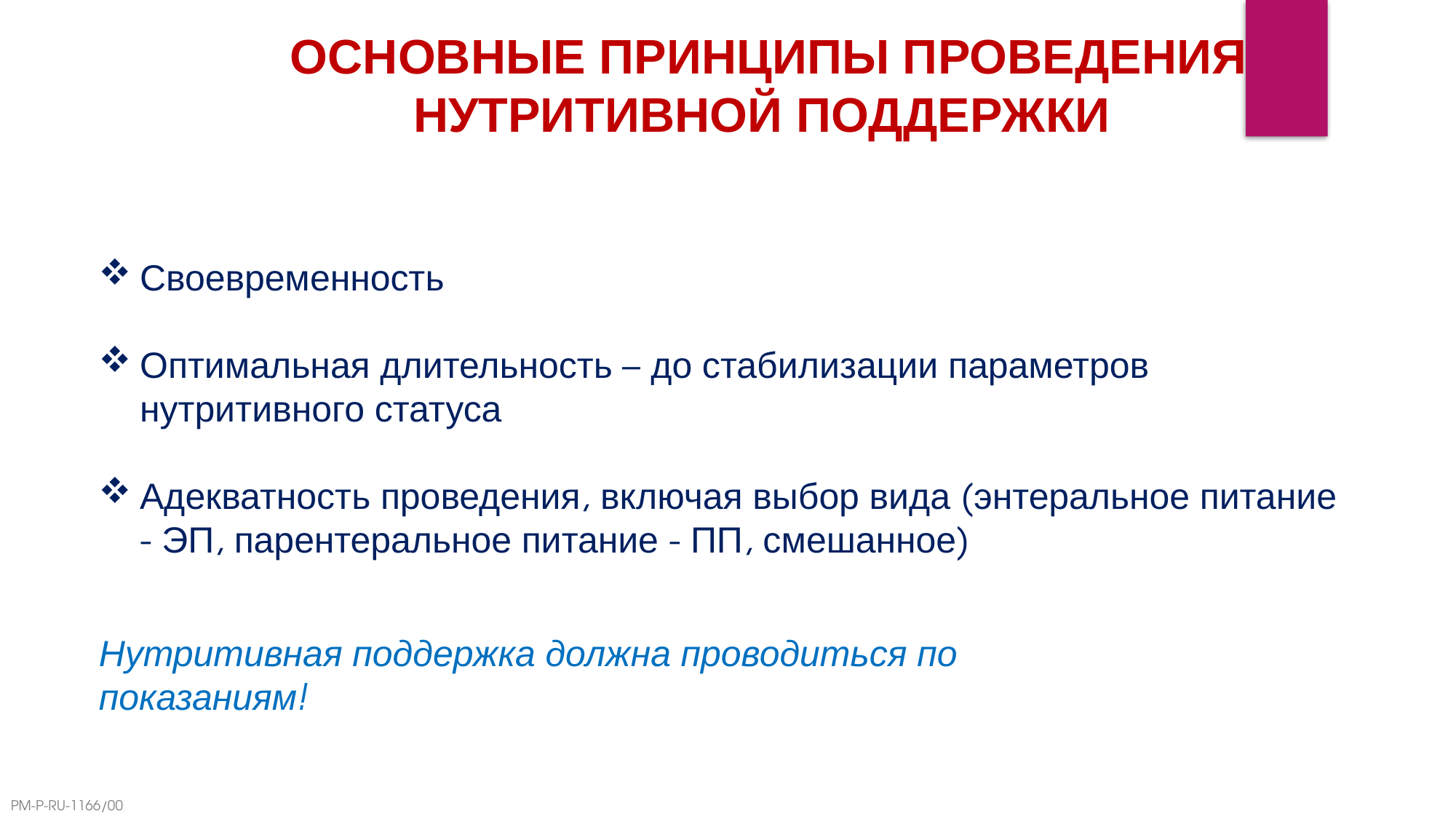

ОСНОВНЫЕ ПРИНЦИПЫ ПРОВЕДЕНИЯ НУТРИТИВНОЙ ПОДДЕРЖКИ
Своевременность
Оптимальная длительность – до стабилизации параметров нутритивного статуса
Адекватность проведения, включая выбор вида (энтеральное питание - ЭП, парентеральное питание - ПП, смешанное)
Нутритивная поддержка должна проводиться по показаниям!
PM-P-RU-1166/00